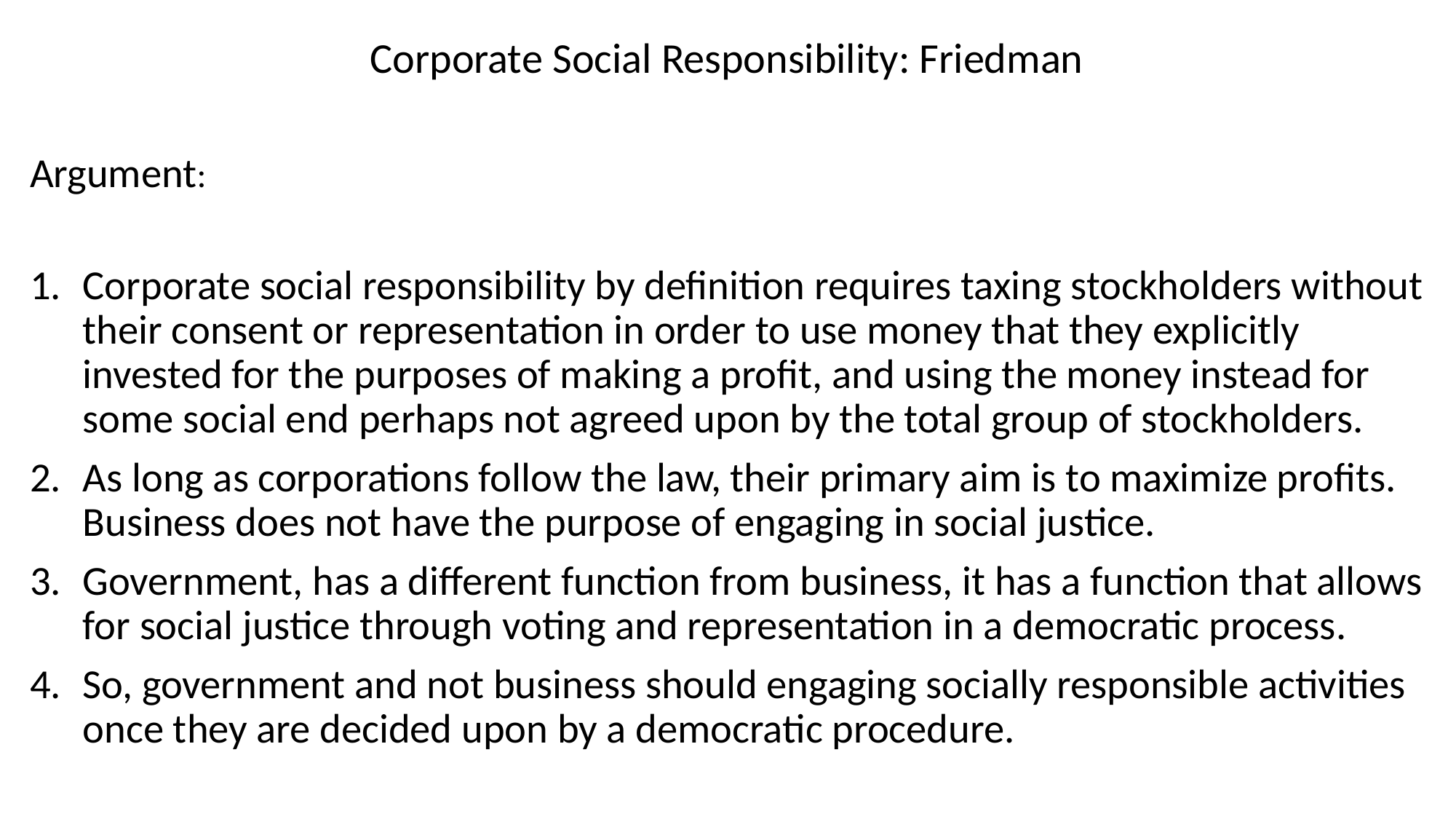

# Corporate Social Responsibility: Friedman

Argument:

Corporate social responsibility by definition requires taxing stockholders without their consent or representation in order to use money that they explicitly invested for the purposes of making a profit, and using the money instead for some social end perhaps not agreed upon by the total group of stockholders.
As long as corporations follow the law, their primary aim is to maximize profits. Business does not have the purpose of engaging in social justice.
Government, has a different function from business, it has a function that allows for social justice through voting and representation in a democratic process.
So, government and not business should engaging socially responsible activities once they are decided upon by a democratic procedure.